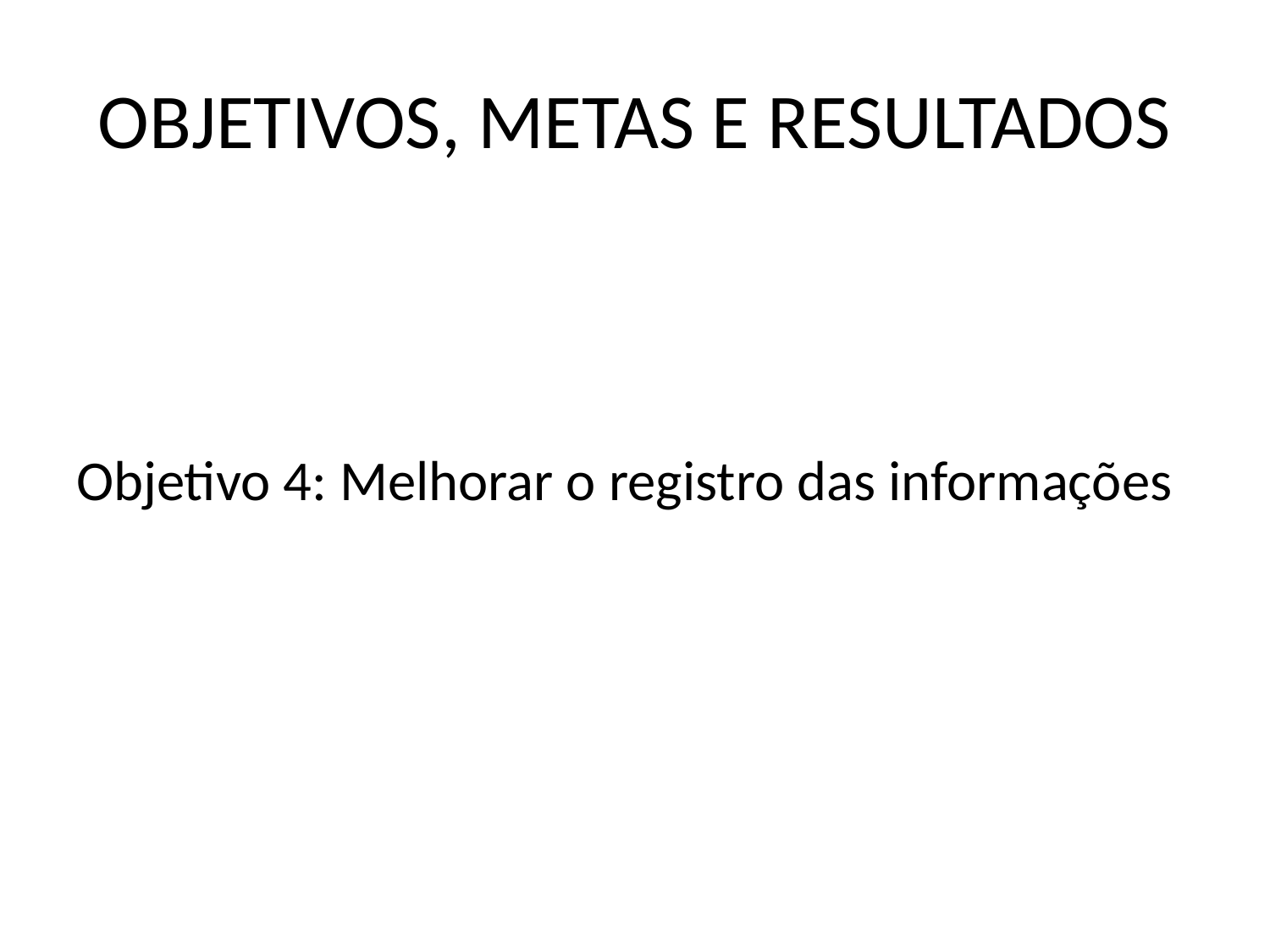

# OBJETIVOS, METAS E RESULTADOS
Objetivo 4: Melhorar o registro das informações